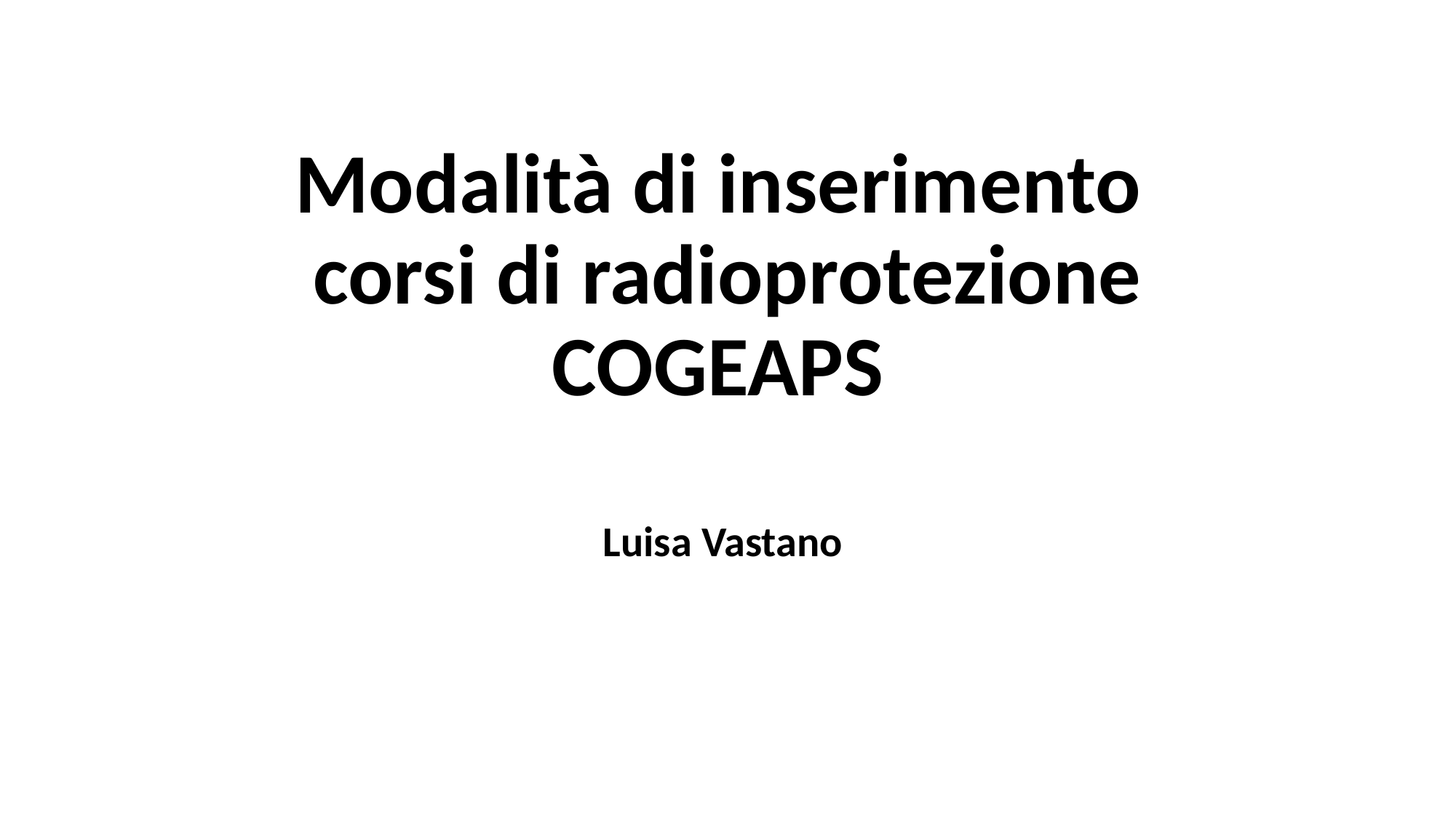

# Modalità di inserimento corsi di radioprotezione COGEAPS
Luisa Vastano